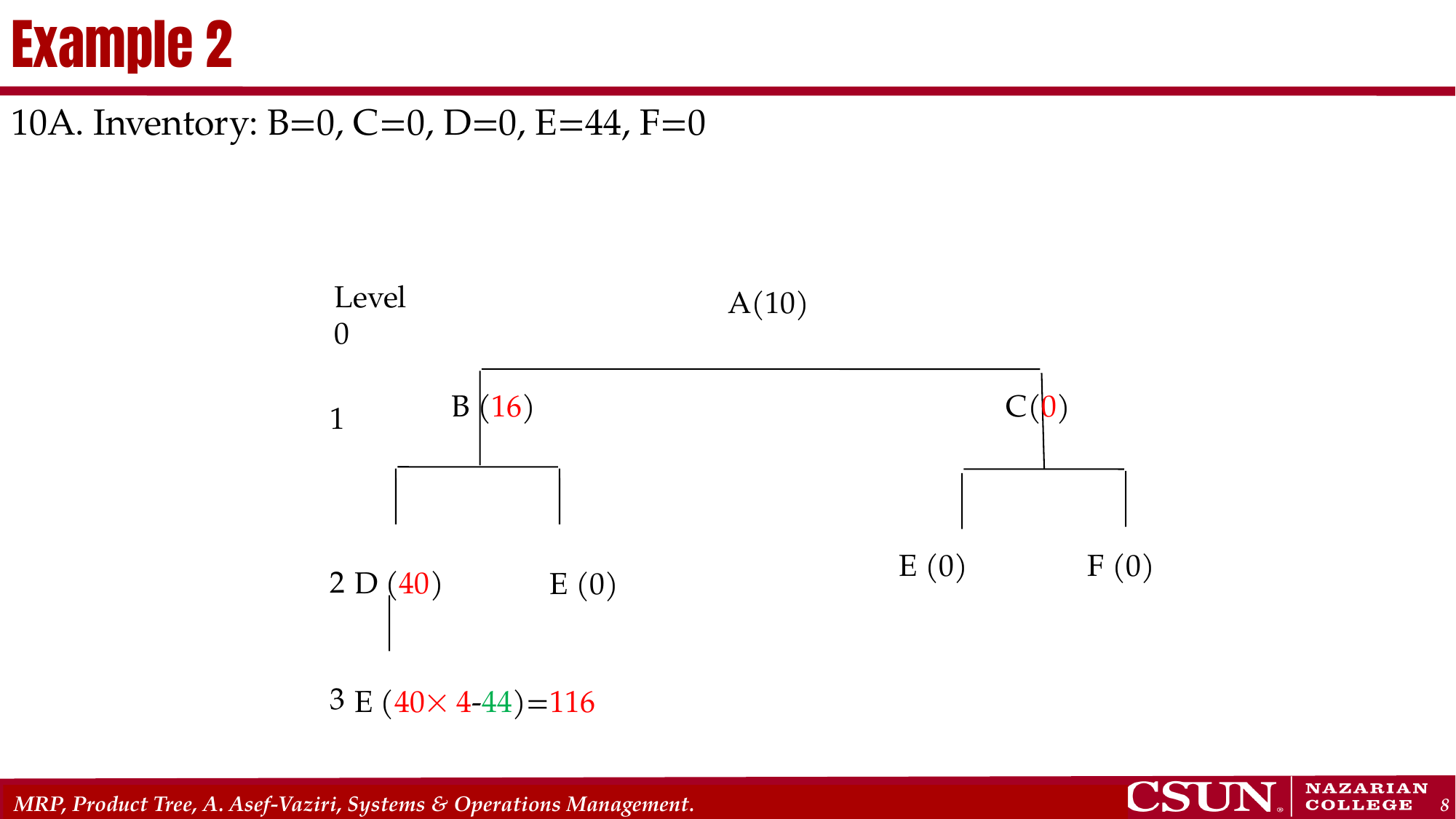

# Example 2
10A. Inventory: B=0, C=0, D=0, E=44, F=0
Level
0
A(10)

B (16)
C(0)
1

E (0)
F (0)
2
D (40)
E (0)

3
E (40× 4-44)=116